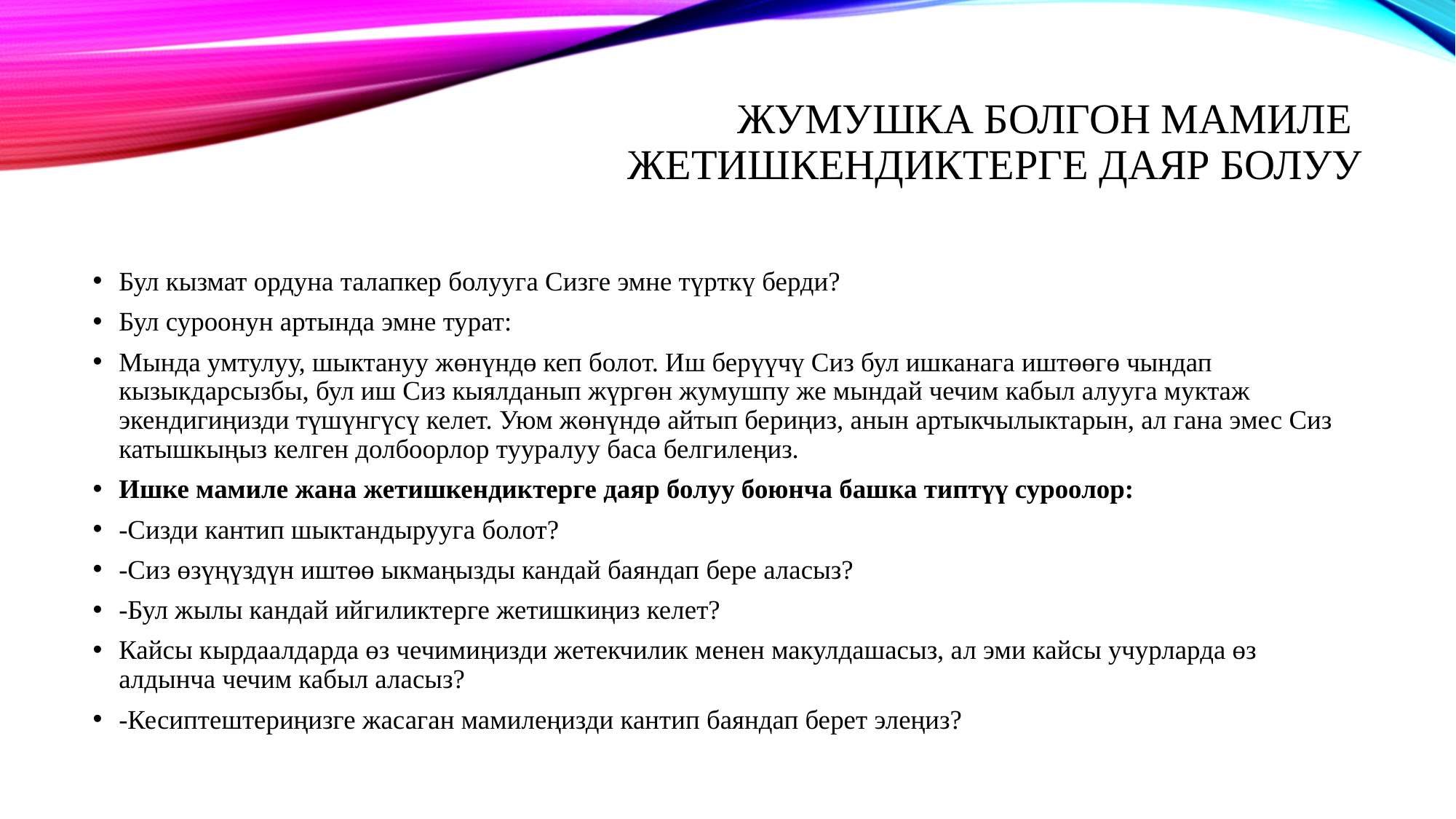

# Жумушка болгон мамиле  жетишкендиктерге даяр болуу
Бул кызмат ордуна талапкер болууга Сизге эмне түрткү берди?
Бул суроонун артында эмне турат:
Мында умтулуу, шыктануу жөнүндө кеп болот. Иш берүүчү Сиз бул ишканага иштөөгө чындап кызыкдарсызбы, бул иш Сиз кыялданып жүргөн жумушпу же мындай чечим кабыл алууга муктаж экендигиңизди түшүнгүсү келет. Уюм жөнүндө айтып бериңиз, анын артыкчылыктарын, ал гана эмес Сиз катышкыңыз келген долбоорлор тууралуу баса белгилеңиз.
Ишке мамиле жана жетишкендиктерге даяр болуу боюнча башка типтүү суроолор:
-Сизди кантип шыктандырууга болот?
-Сиз өзүңүздүн иштөө ыкмаңызды кандай баяндап бере аласыз?
-Бул жылы кандай ийгиликтерге жетишкиңиз келет?
Кайсы кырдаалдарда өз чечимиңизди жетекчилик менен макулдашасыз, ал эми кайсы учурларда өз алдынча чечим кабыл аласыз?
-Кесиптештериңизге жасаган мамилеңизди кантип баяндап берет элеңиз?